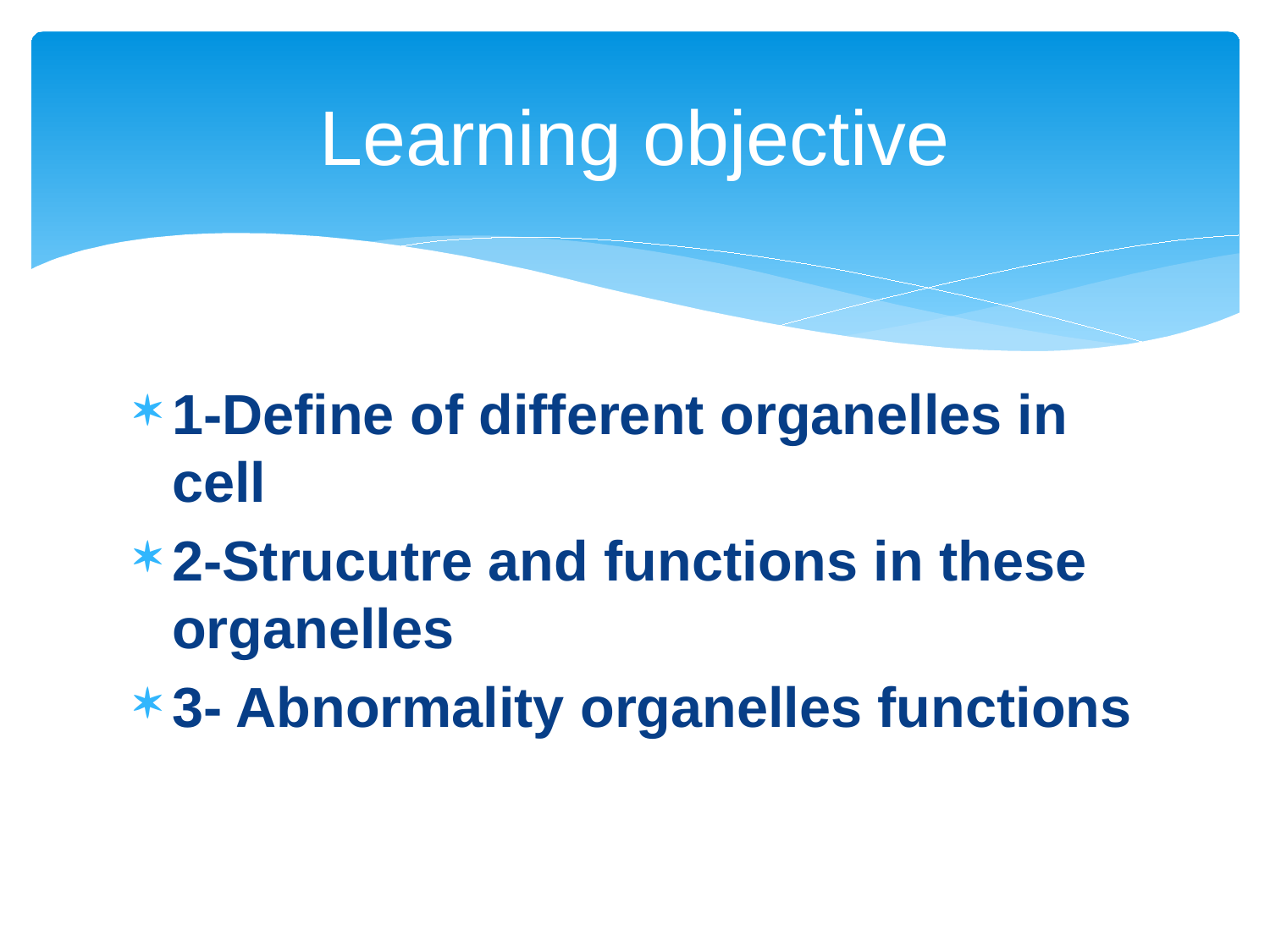

# Learning objective
1-Define of different organelles in cell
2-Strucutre and functions in these organelles
3- Abnormality organelles functions